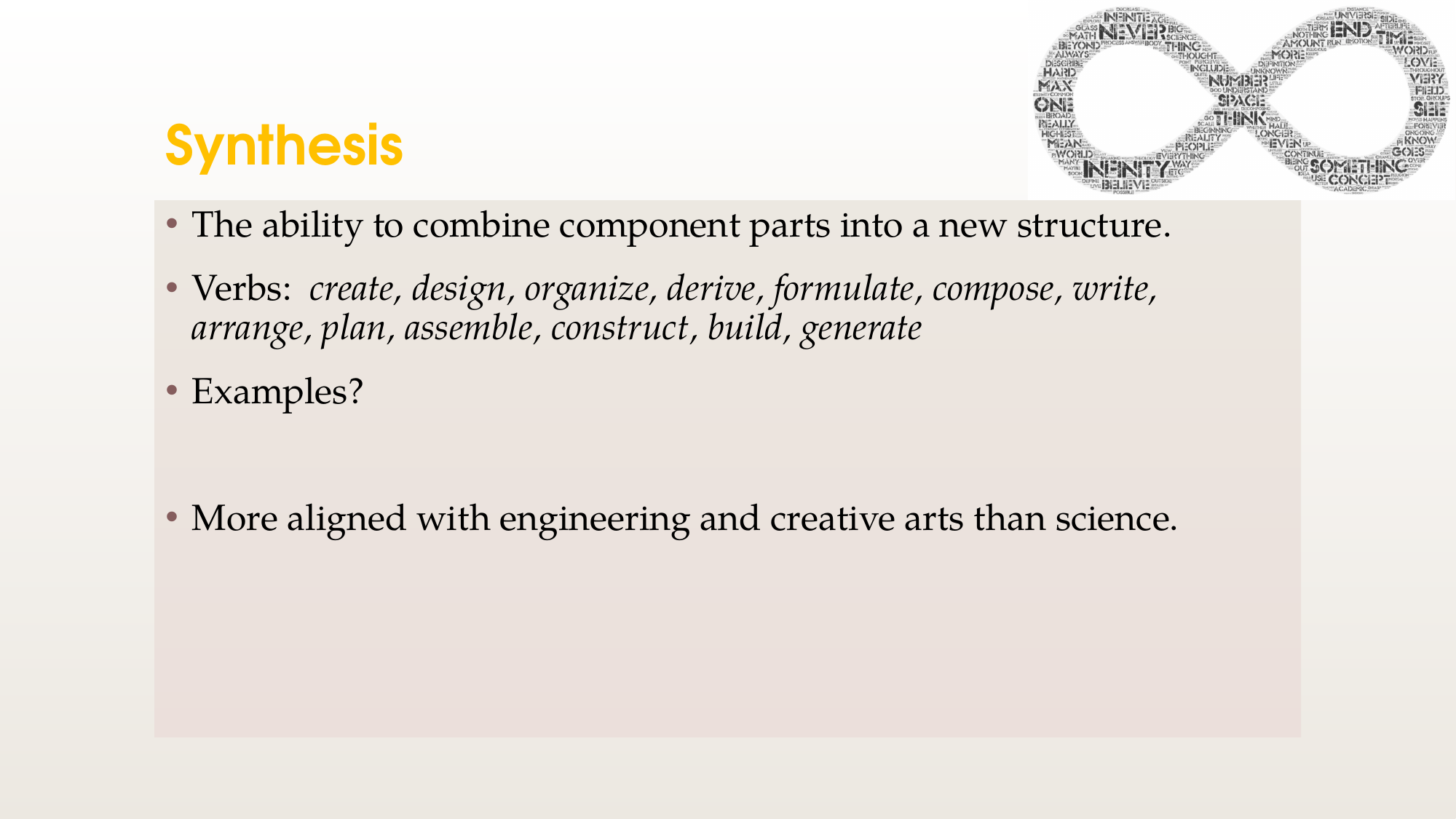

# Synthesis
The ability to combine component parts into a new structure.
Verbs:  create, design, organize, derive, formulate, compose, write,	arrange, plan, assemble, construct, build, generate
Examples?

More aligned with engineering and creative arts than science.